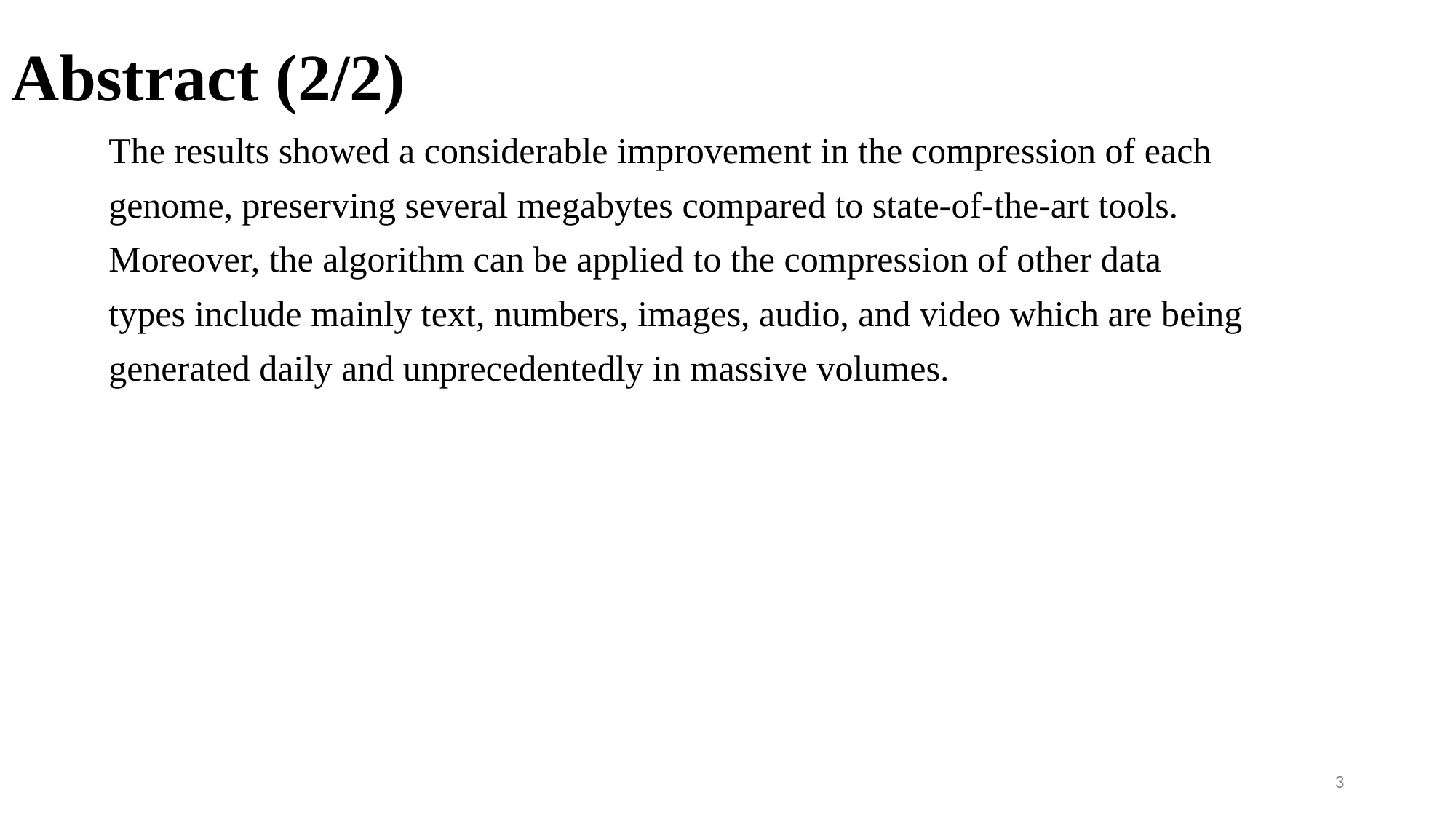

# Abstract (2/2)
The results showed a considerable improvement in the compression of each
genome, preserving several megabytes compared to state-of-the-art tools.
Moreover, the algorithm can be applied to the compression of other data
types include mainly text, numbers, images, audio, and video which are being
generated daily and unprecedentedly in massive volumes.

3